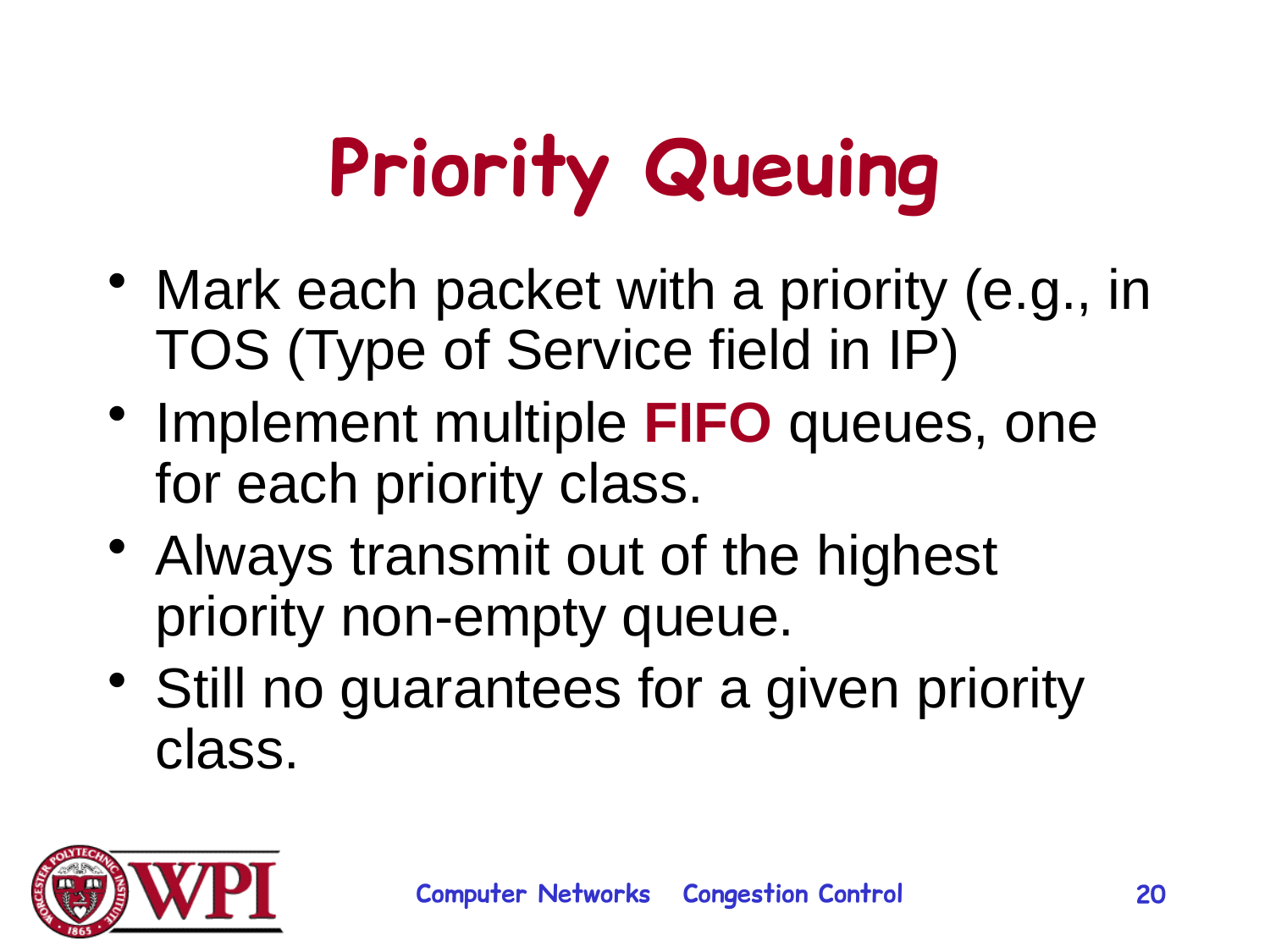

# Priority Queuing
Mark each packet with a priority (e.g., in TOS (Type of Service field in IP)
Implement multiple FIFO queues, one for each priority class.
Always transmit out of the highest priority non-empty queue.
Still no guarantees for a given priority class.
Computer Networks   Congestion Control
20